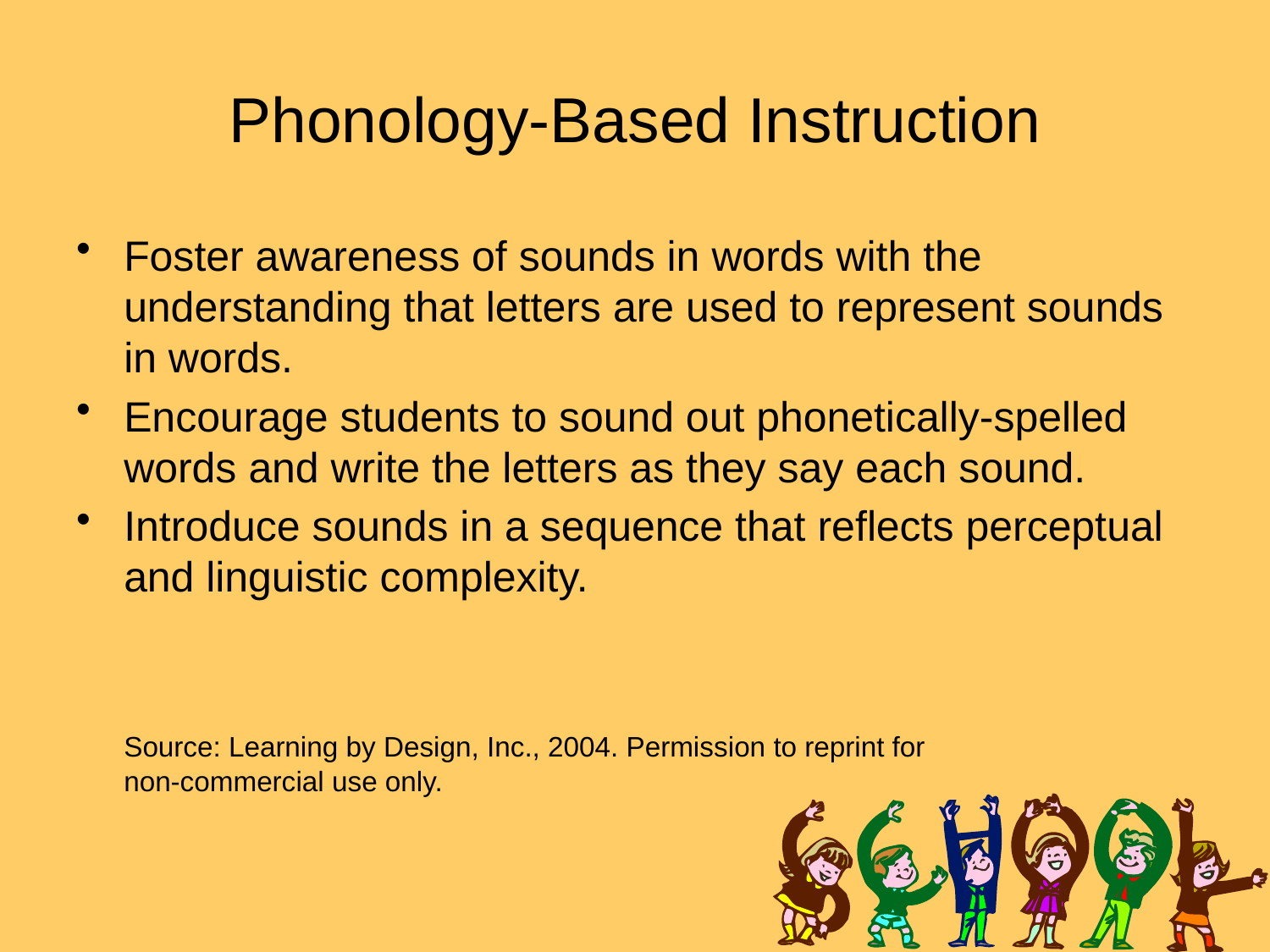

# Phonology-Based Instruction
Foster awareness of sounds in words with the understanding that letters are used to represent sounds in words.
Encourage students to sound out phonetically-spelled words and write the letters as they say each sound.
Introduce sounds in a sequence that reflects perceptual and linguistic complexity.

	Source: Learning by Design, Inc., 2004. Permission to reprint for
non-commercial use only.